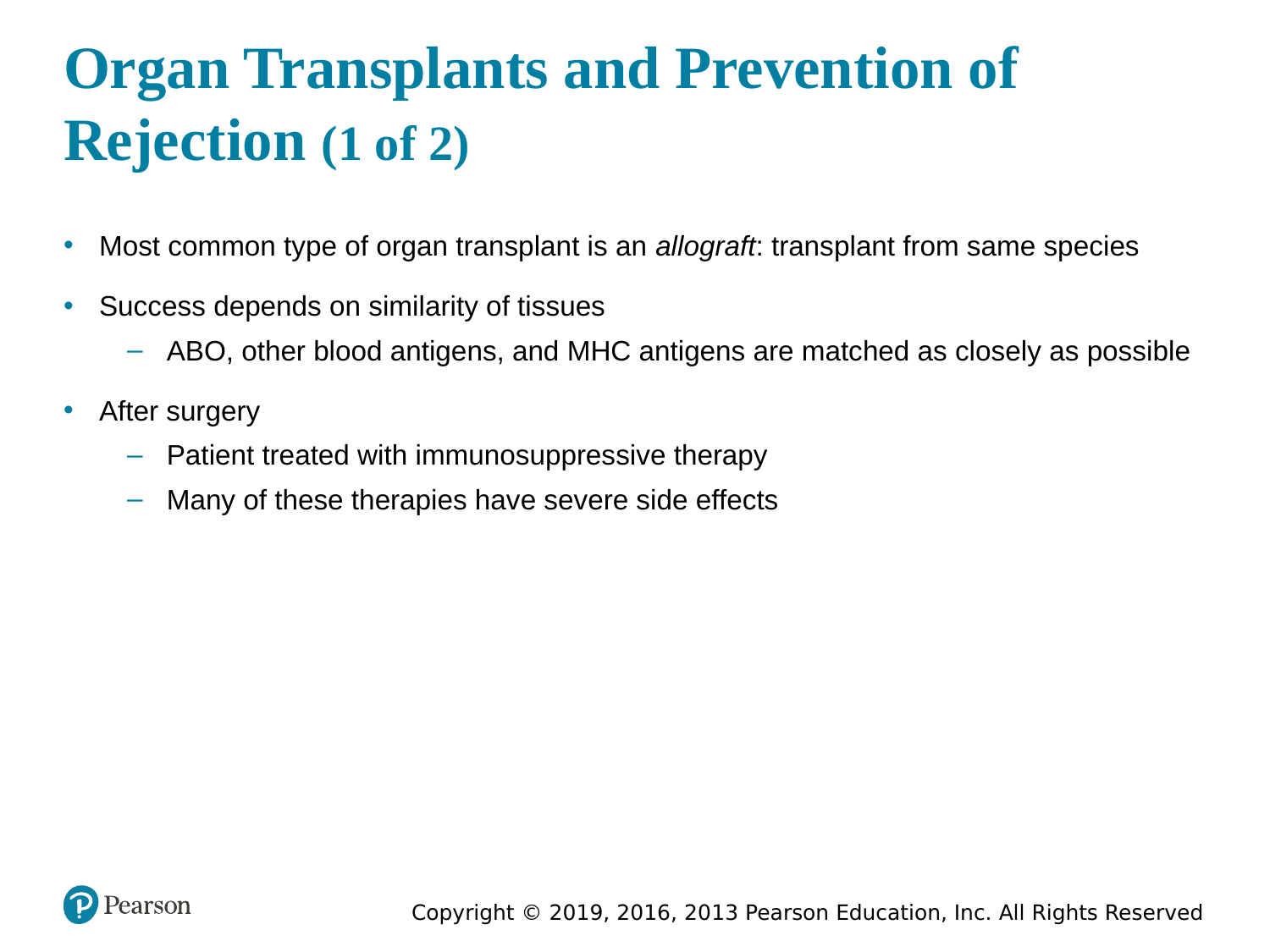

# Organ Transplants and Prevention of Rejection (1 of 2)
Most common type of organ transplant is an allograft: transplant from same species
Success depends on similarity of tissues
ABO, other blood antigens, and MHC antigens are matched as closely as possible
After surgery
Patient treated with immunosuppressive therapy
Many of these therapies have severe side effects